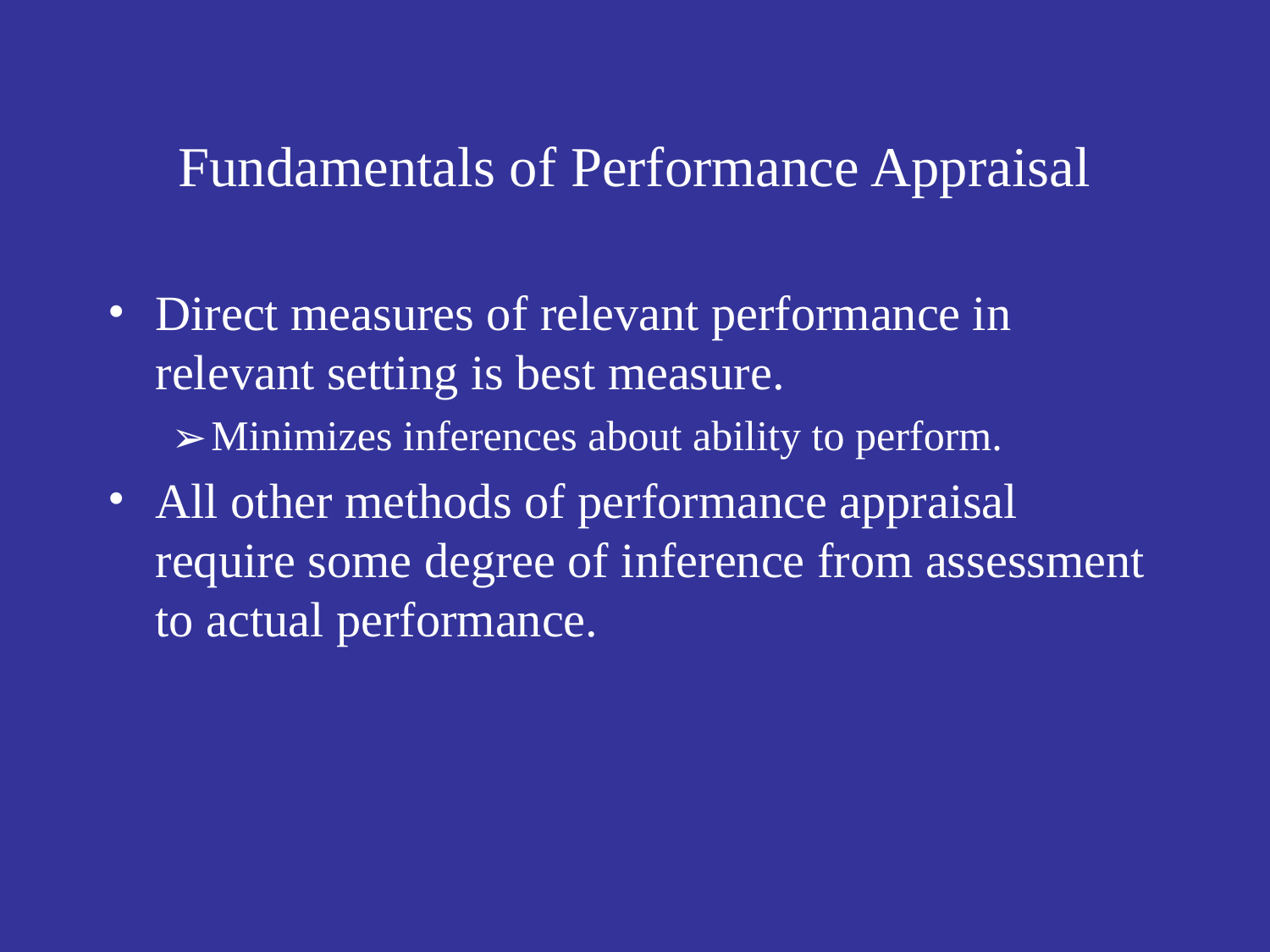

# Fundamentals of Performance Appraisal
Direct measures of relevant performance in relevant setting is best measure.
Minimizes inferences about ability to perform.
All other methods of performance appraisal require some degree of inference from assessment to actual performance.